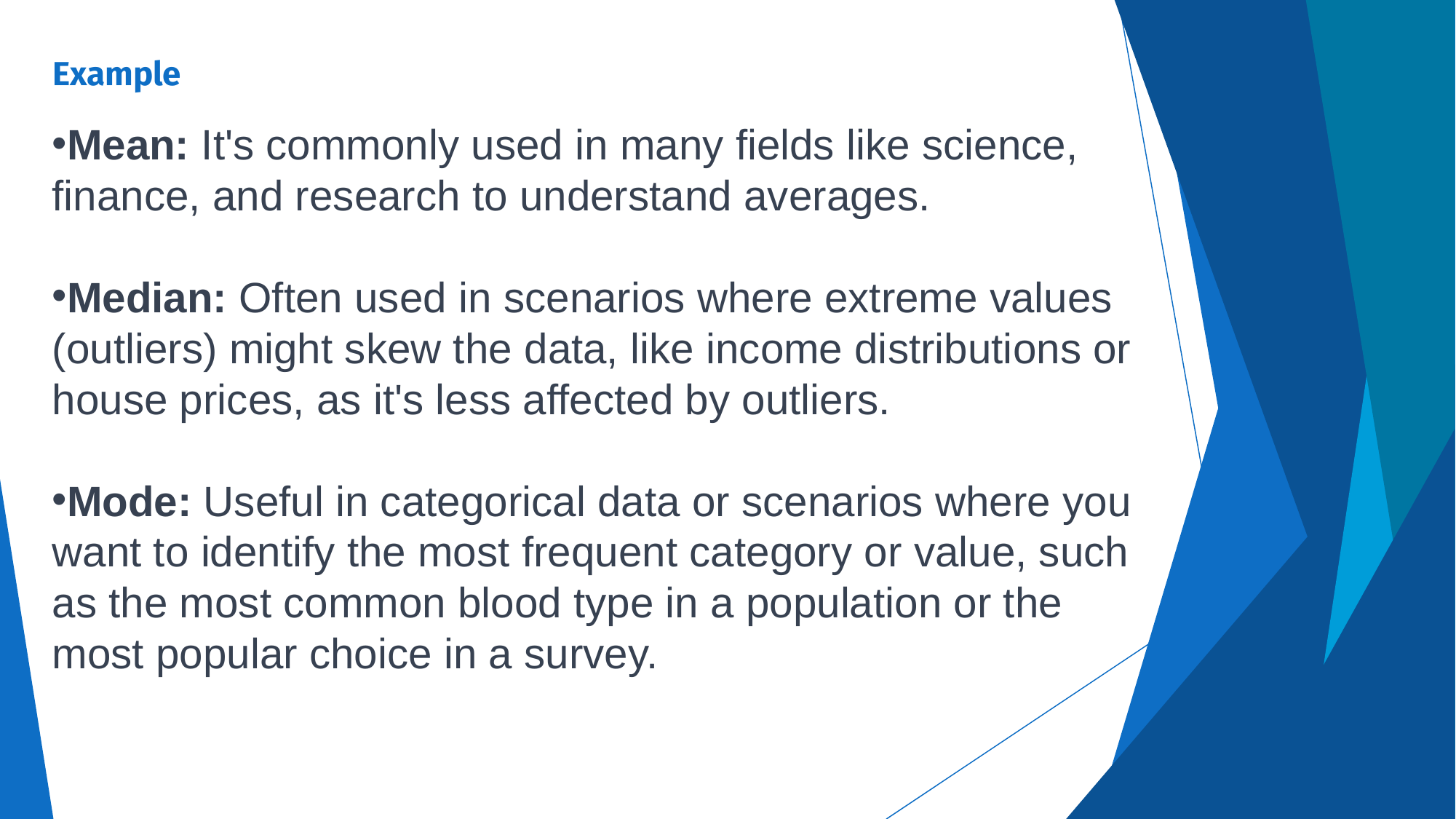

# Example
Mean: It's commonly used in many fields like science, finance, and research to understand averages.

Median: Often used in scenarios where extreme values (outliers) might skew the data, like income distributions or house prices, as it's less affected by outliers.

Mode: Useful in categorical data or scenarios where you want to identify the most frequent category or value, such as the most common blood type in a population or the most popular choice in a survey.